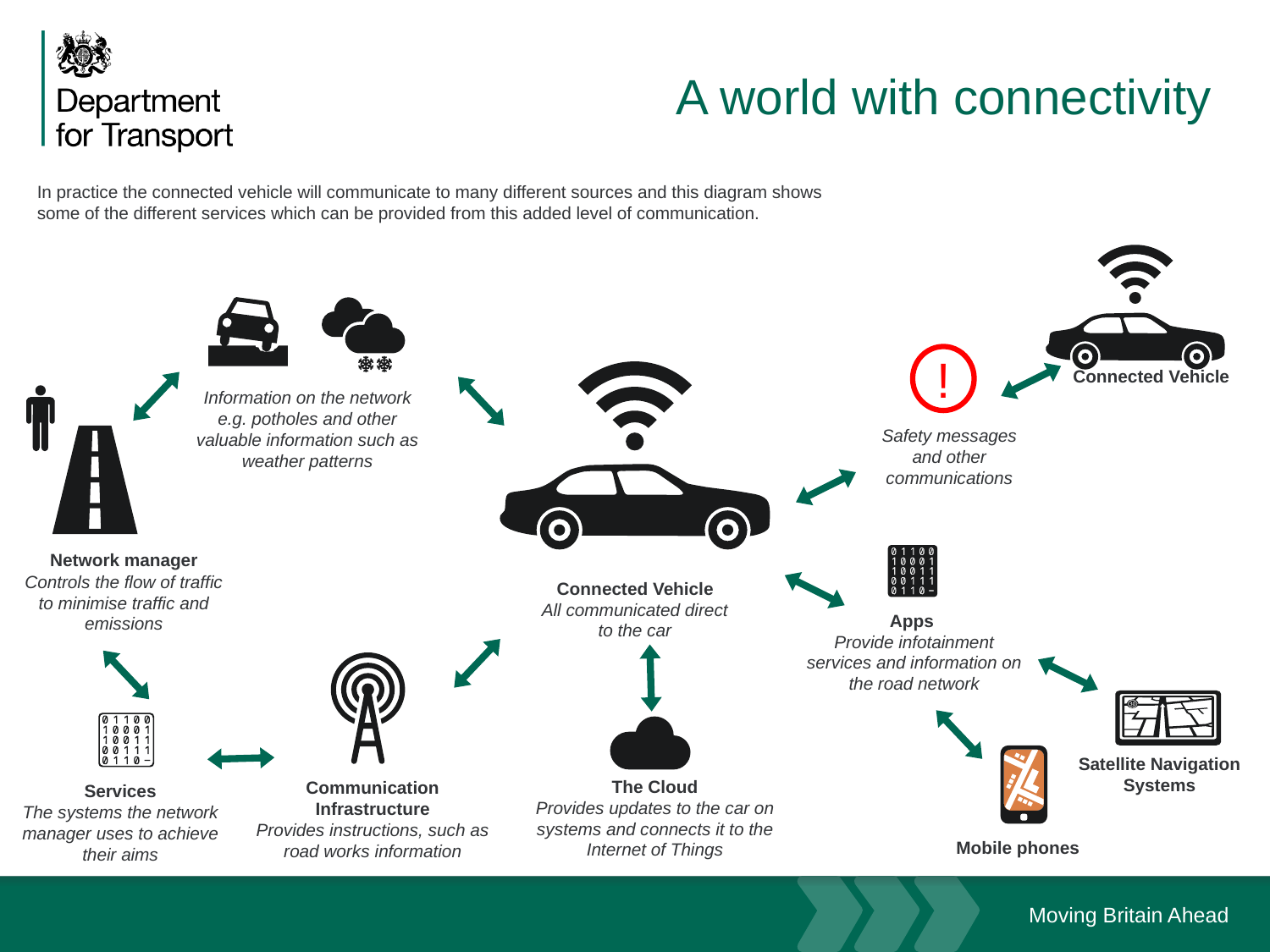

# A world with connectivity
In practice the connected vehicle will communicate to many different sources and this diagram shows some of the different services which can be provided from this added level of communication.

!
Connected Vehicle

Information on the network e.g. potholes and other valuable information such as weather patterns

Safety messages and other communications

Network manager
Controls the flow of traffic to minimise traffic and emissions

Connected Vehicle
All communicated direct to the car
Apps
Provide infotainment services and information on the road network

Satellite Navigation Systems
The Cloud
Provides updates to the car on systems and connects it to the Internet of Things
Communication Infrastructure
Provides instructions, such as road works information
Services
The systems the network manager uses to achieve their aims
Mobile phones